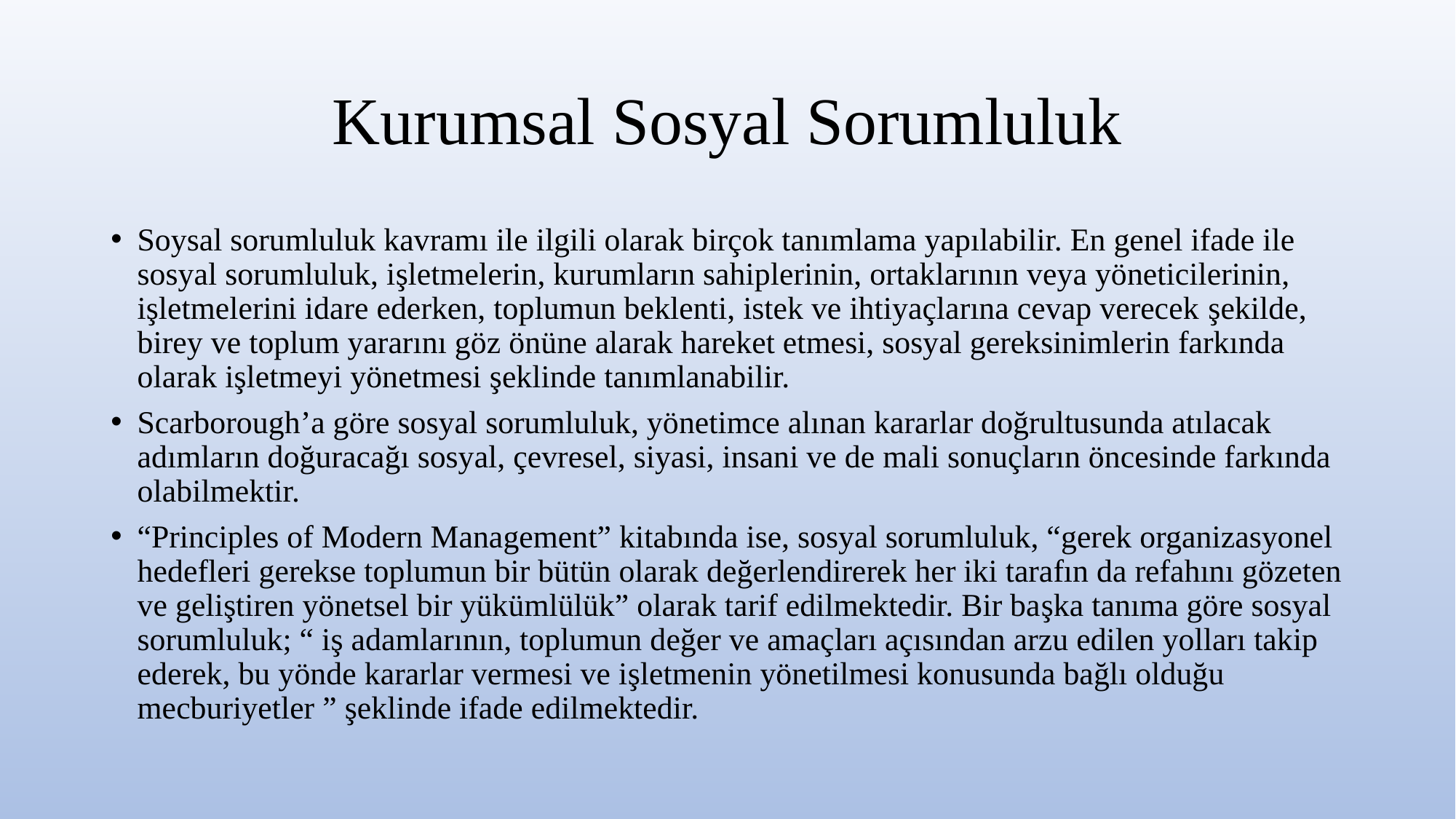

# Kurumsal Sosyal Sorumluluk
Soysal sorumluluk kavramı ile ilgili olarak birçok tanımlama yapılabilir. En genel ifade ile sosyal sorumluluk, işletmelerin, kurumların sahiplerinin, ortaklarının veya yöneticilerinin, işletmelerini idare ederken, toplumun beklenti, istek ve ihtiyaçlarına cevap verecek şekilde, birey ve toplum yararını göz önüne alarak hareket etmesi, sosyal gereksinimlerin farkında olarak işletmeyi yönetmesi şeklinde tanımlanabilir.
Scarborough’a göre sosyal sorumluluk, yönetimce alınan kararlar doğrultusunda atılacak adımların doğuracağı sosyal, çevresel, siyasi, insani ve de mali sonuçların öncesinde farkında olabilmektir.
“Principles of Modern Management” kitabında ise, sosyal sorumluluk, “gerek organizasyonel hedefleri gerekse toplumun bir bütün olarak değerlendirerek her iki tarafın da refahını gözeten ve geliştiren yönetsel bir yükümlülük” olarak tarif edilmektedir. Bir başka tanıma göre sosyal sorumluluk; “ iş adamlarının, toplumun değer ve amaçları açısından arzu edilen yolları takip ederek, bu yönde kararlar vermesi ve işletmenin yönetilmesi konusunda bağlı olduğu mecburiyetler ” şeklinde ifade edilmektedir.